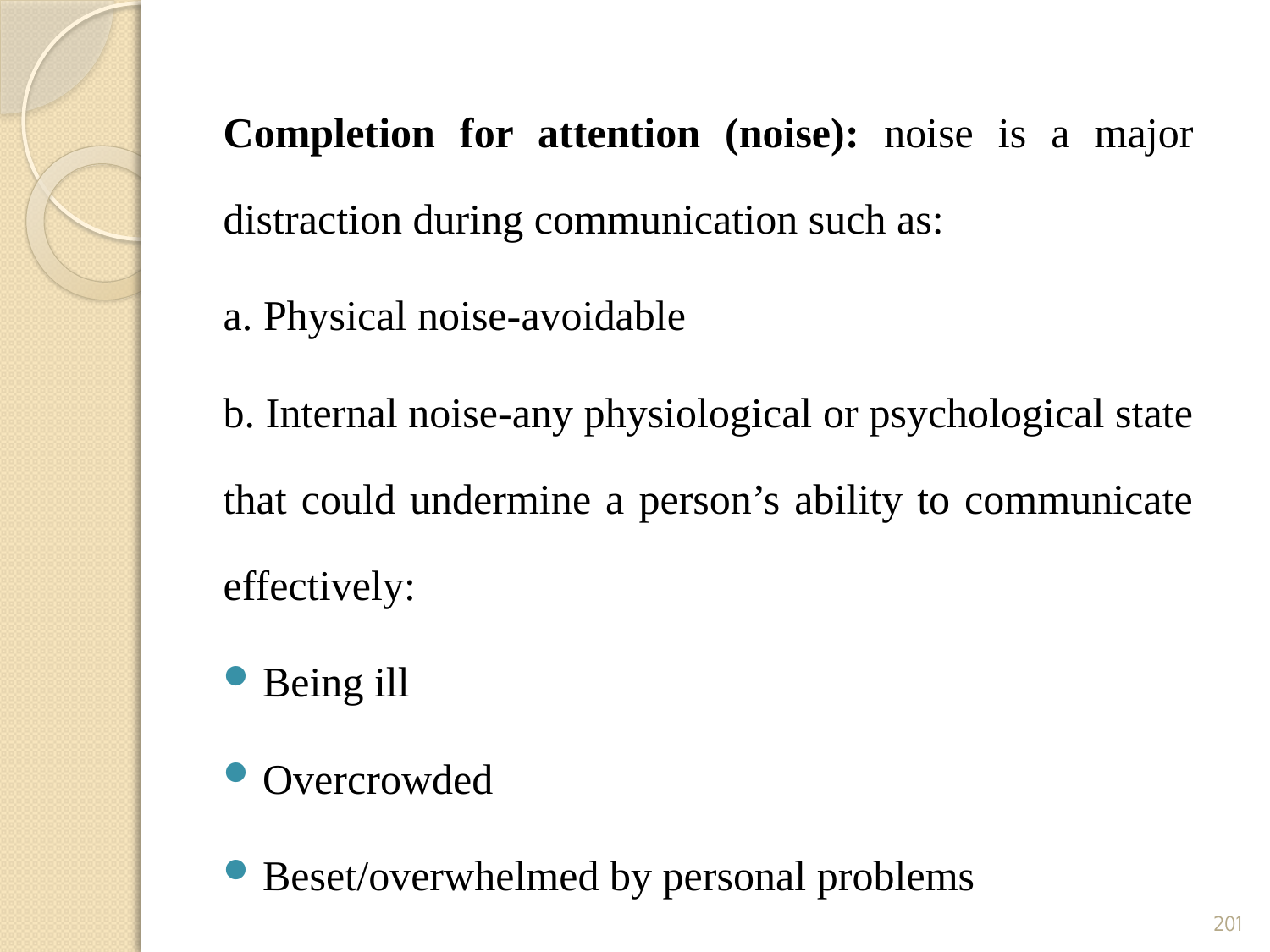

Completion for attention (noise): noise is a major distraction during communication such as:
a. Physical noise-avoidable
b. Internal noise-any physiological or psychological state that could undermine a person’s ability to communicate effectively:
Being ill
Overcrowded
Beset/overwhelmed by personal problems
201